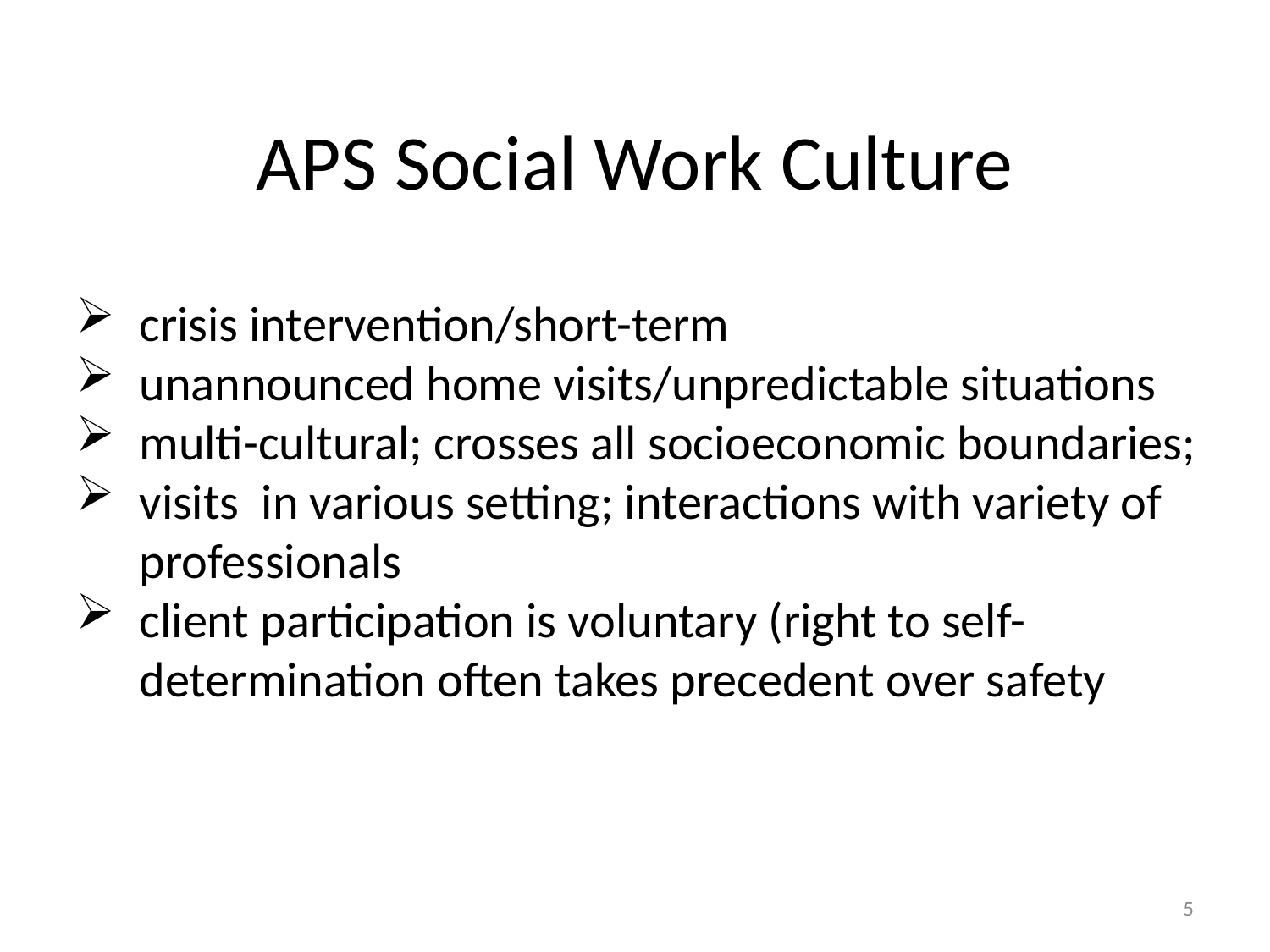

# APS Social Work Culture
crisis intervention/short-term
unannounced home visits/unpredictable situations
multi-cultural; crosses all socioeconomic boundaries;
visits  in various setting; interactions with variety of professionals
client participation is voluntary (right to self-determination often takes precedent over safety
5